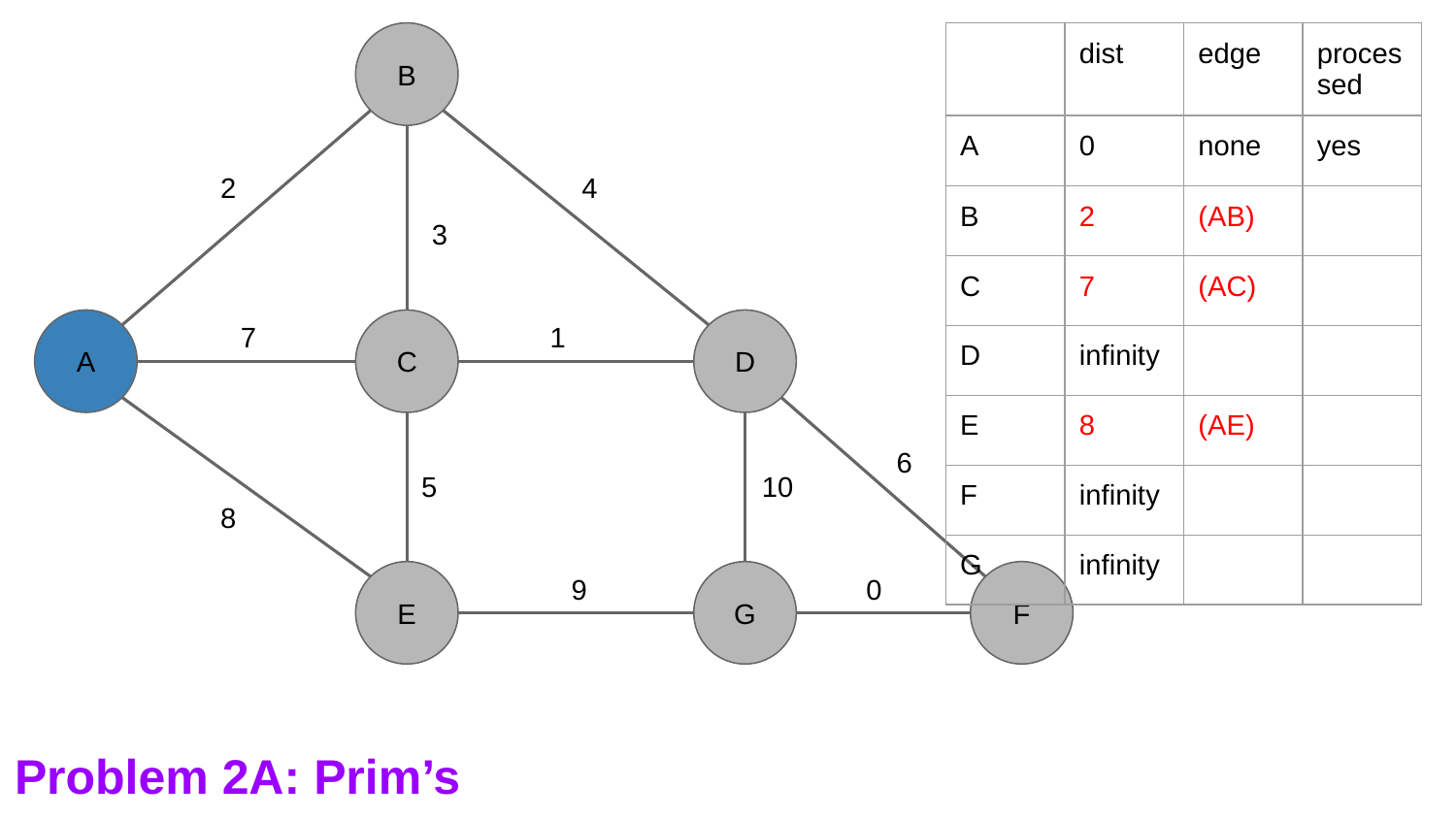

|  | dist | edge | processed |
| --- | --- | --- | --- |
| A | 0 | none | yes |
| B | 2 | (AB) |  |
| C | 7 | (AC) |  |
| D | infinity |  |  |
| E | 8 | (AE) |  |
| F | infinity |  |  |
| G | infinity |  |  |
B
4
2
3
1
7
A
C
D
6
5
10
8
9
0
E
G
F
Problem 2A: Prim’s